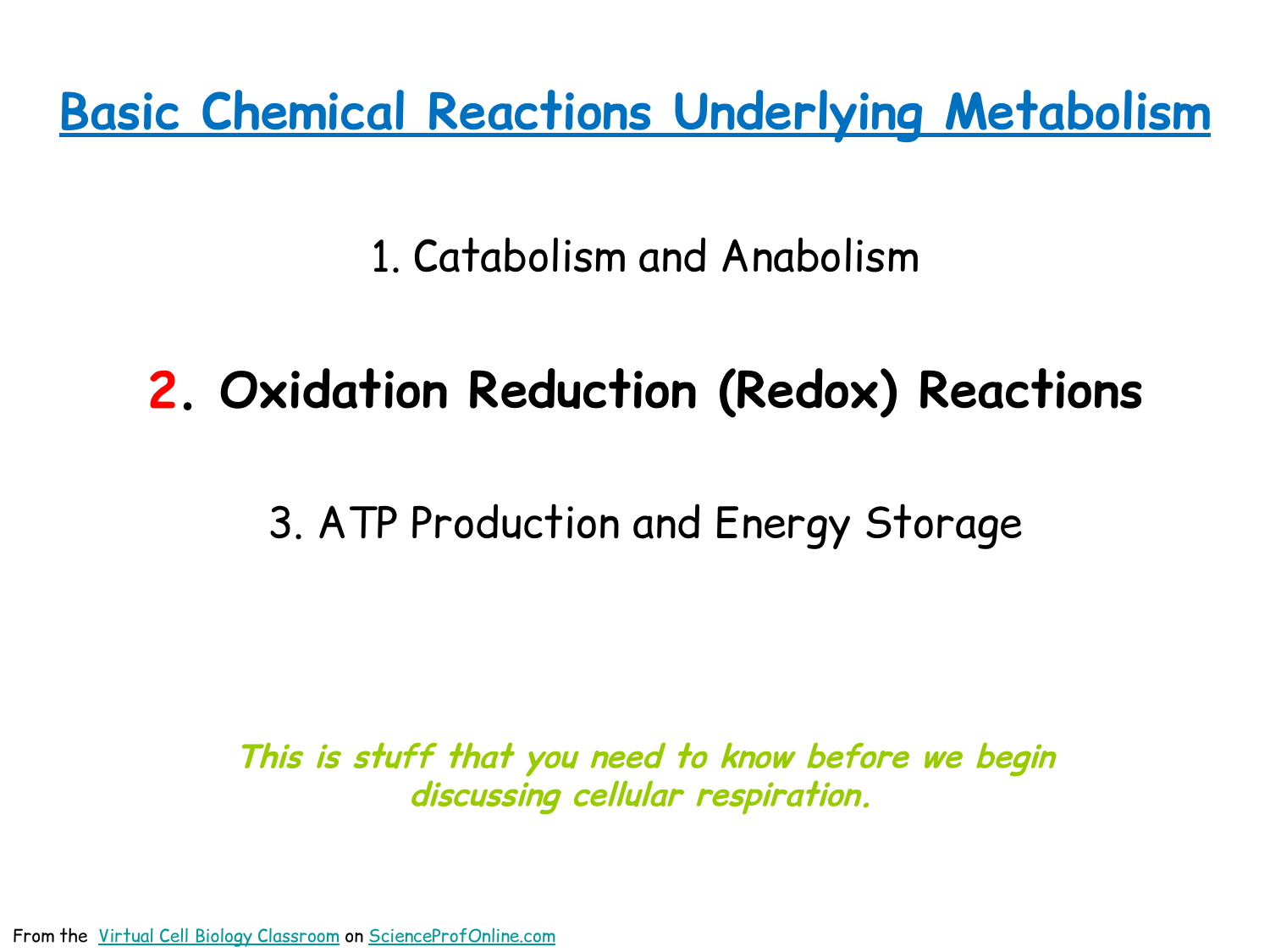

# Basic Chemical Reactions Underlying Metabolism
1. Catabolism and Anabolism

2. Oxidation Reduction (Redox) Reactions

3. ATP Production and Energy Storage

This is stuff that you need to know before we begin discussing cellular respiration.
From the  Virtual Cell Biology Classroom on ScienceProfOnline.com